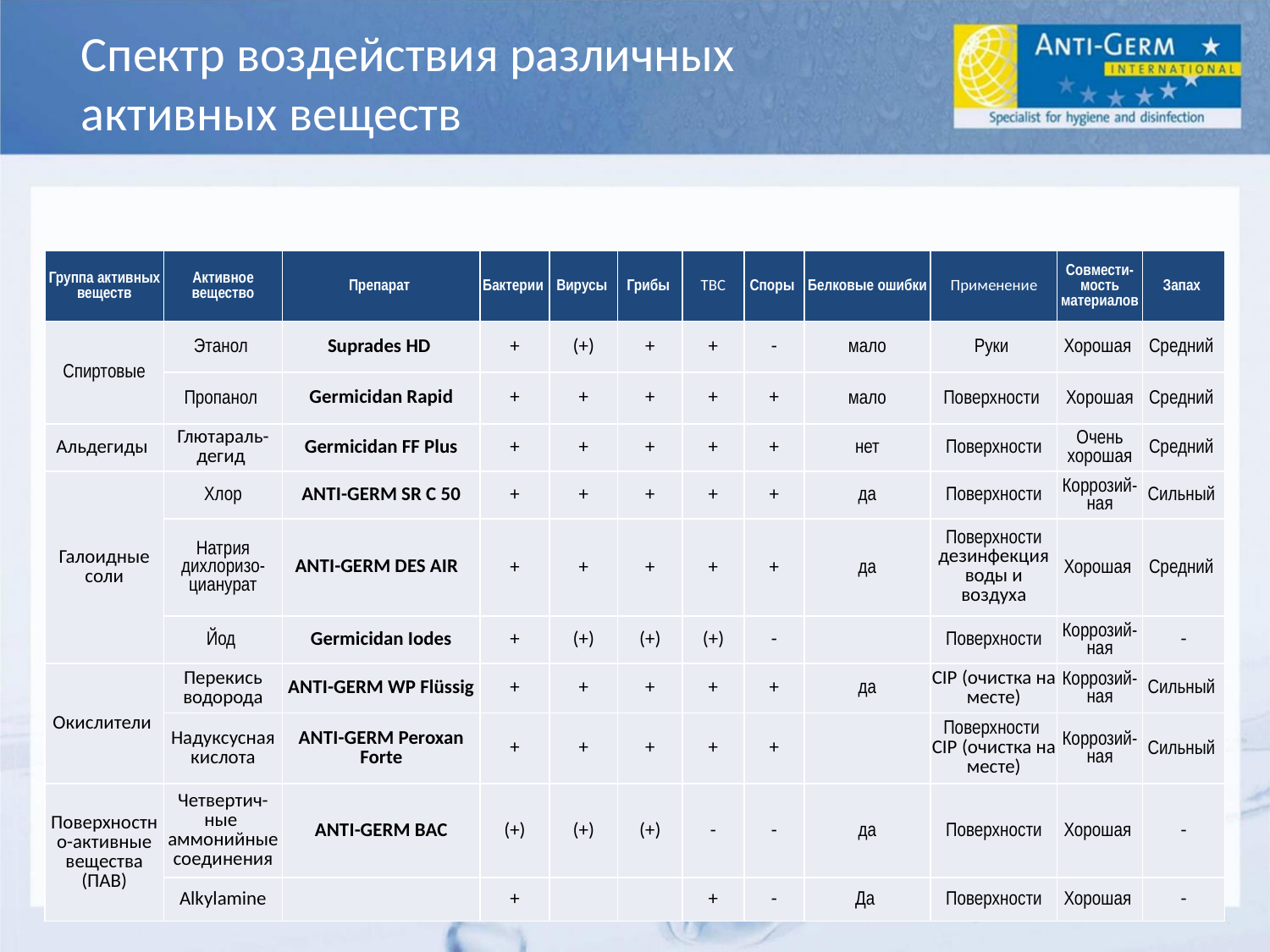

Спектр воздействия различных
активных веществ
| Группа активных веществ | Активное вещество | Препарат | Бактерии | Вирусы | Грибы | TBC | Споры | Белковые ошибки | Применение | Совмести-мость материалов | Запах |
| --- | --- | --- | --- | --- | --- | --- | --- | --- | --- | --- | --- |
| Спиртовые | Этанол | Suprades HD | + | (+) | + | + | - | мало | Руки | Хорошая | Средний |
|  | Пропанол | Germicidan Rapid | + | + | + | + | + | мало | Поверхности | Хорошая | Средний |
| Альдегиды | Глютараль-дегид | Germicidan FF Plus | + | + | + | + | + | нет | Поверхности | Очень хорошая | Средний |
| Галоидные соли | Хлор | ANTI-GERM SR C 50 | + | + | + | + | + | да | Поверхности | Коррозий-ная | Сильный |
|  | Натрия дихлоризо-цианурат | ANTI-GERM DES AIR | + | + | + | + | + | да | Поверхности дезинфекция воды и воздуха | Хорошая | Средний |
|  | Йод | Germicidan Iodes | + | (+) | (+) | (+) | - |  | Поверхности | Коррозий-ная | - |
| Окислители | Перекись водорода | ANTI-GERM WP Flüssig | + | + | + | + | + | да | CIP (очистка на месте) | Коррозий-ная | Сильный |
|  | Надуксусная кислота | ANTI-GERM Peroxan Forte | + | + | + | + | + |  | Поверхности CIP (очистка на месте) | Коррозий-ная | Сильный |
| Поверхностно-активные вещества (ПАВ) | Четвертич-ные аммонийные соединения | ANTI-GERM BAC | (+) | (+) | (+) | - | - | да | Поверхности | Хорошая | - |
|  | Alkylamine |  | + |  |  | + | - | Да | Поверхности | Хорошая | - |